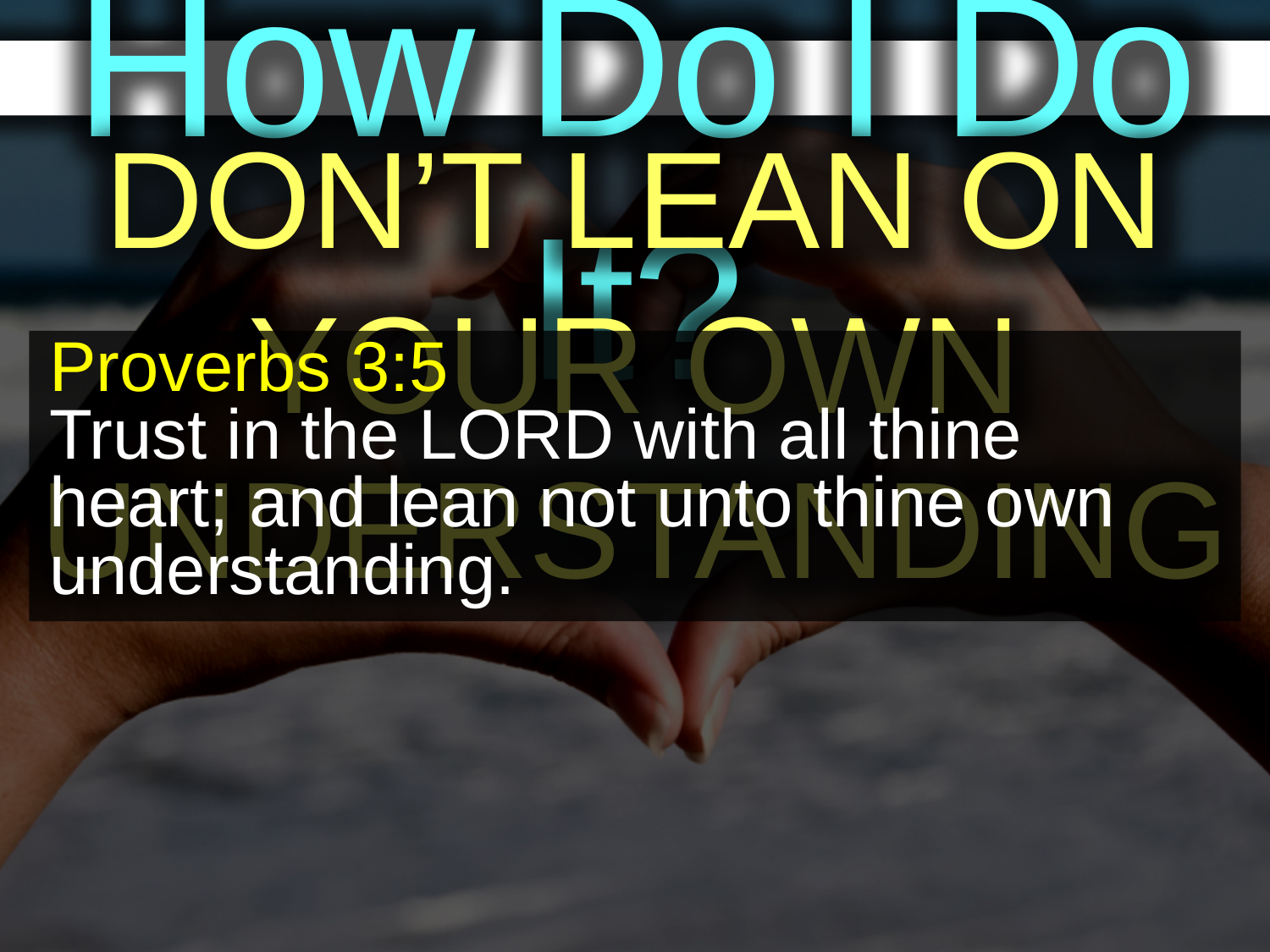

How Do I Do It?

DON’T LEAN ON YOUR OWN UNDERSTANDING
Proverbs 3:5
Trust in the LORD with all thine heart; and lean not unto thine own understanding.